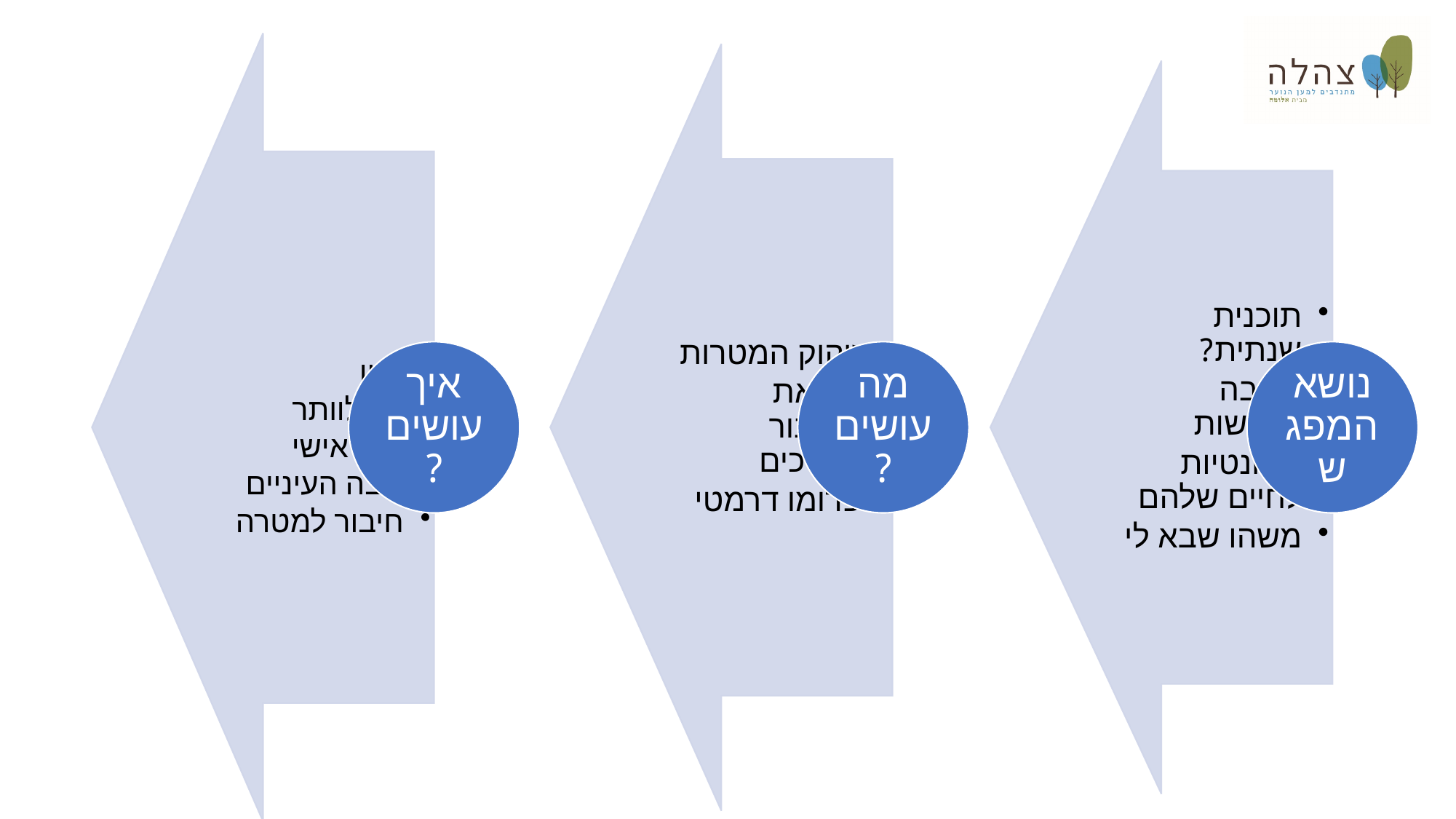

תוכנית שנתית?
תגובה לחדשות
רלוונטיות לחיים שלהם
משהו שבא לי
נושא המפגש
זיקוק המטרות
מציאת החיבור לחניכים
פרומו דרמטי
מה עושים?

גיוון
לא לוותר
יחס אישי
גובה העיניים
חיבור למטרה
איך עושים?